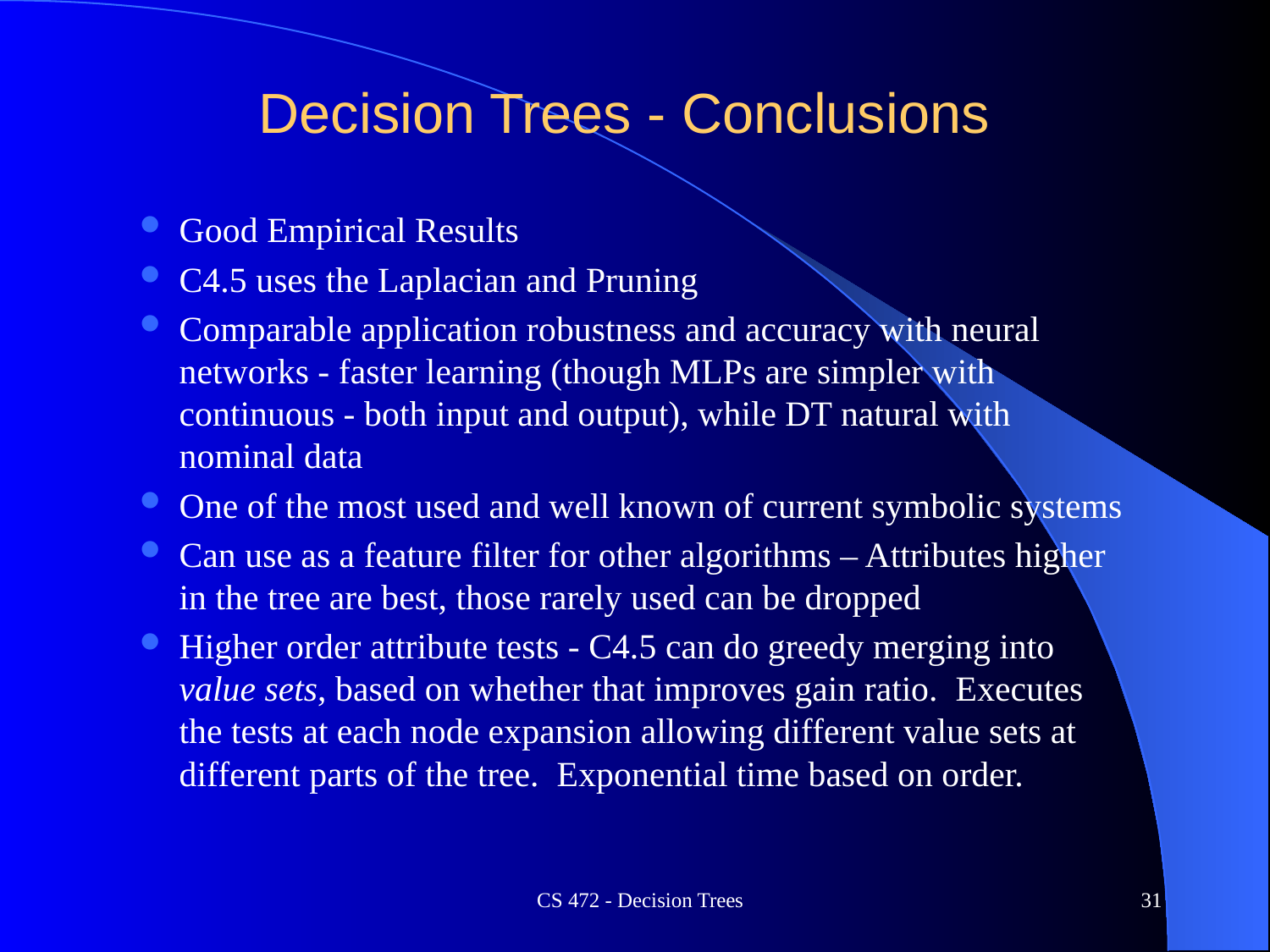

# Decision Trees - Conclusions
Good Empirical Results
C4.5 uses the Laplacian and Pruning
Comparable application robustness and accuracy with neural networks - faster learning (though MLPs are simpler with continuous - both input and output), while DT natural with nominal data
One of the most used and well known of current symbolic systems
Can use as a feature filter for other algorithms – Attributes higher in the tree are best, those rarely used can be dropped
Higher order attribute tests - C4.5 can do greedy merging into value sets, based on whether that improves gain ratio.  Executes the tests at each node expansion allowing different value sets at different parts of the tree.  Exponential time based on order.
CS 472 - Decision Trees
31